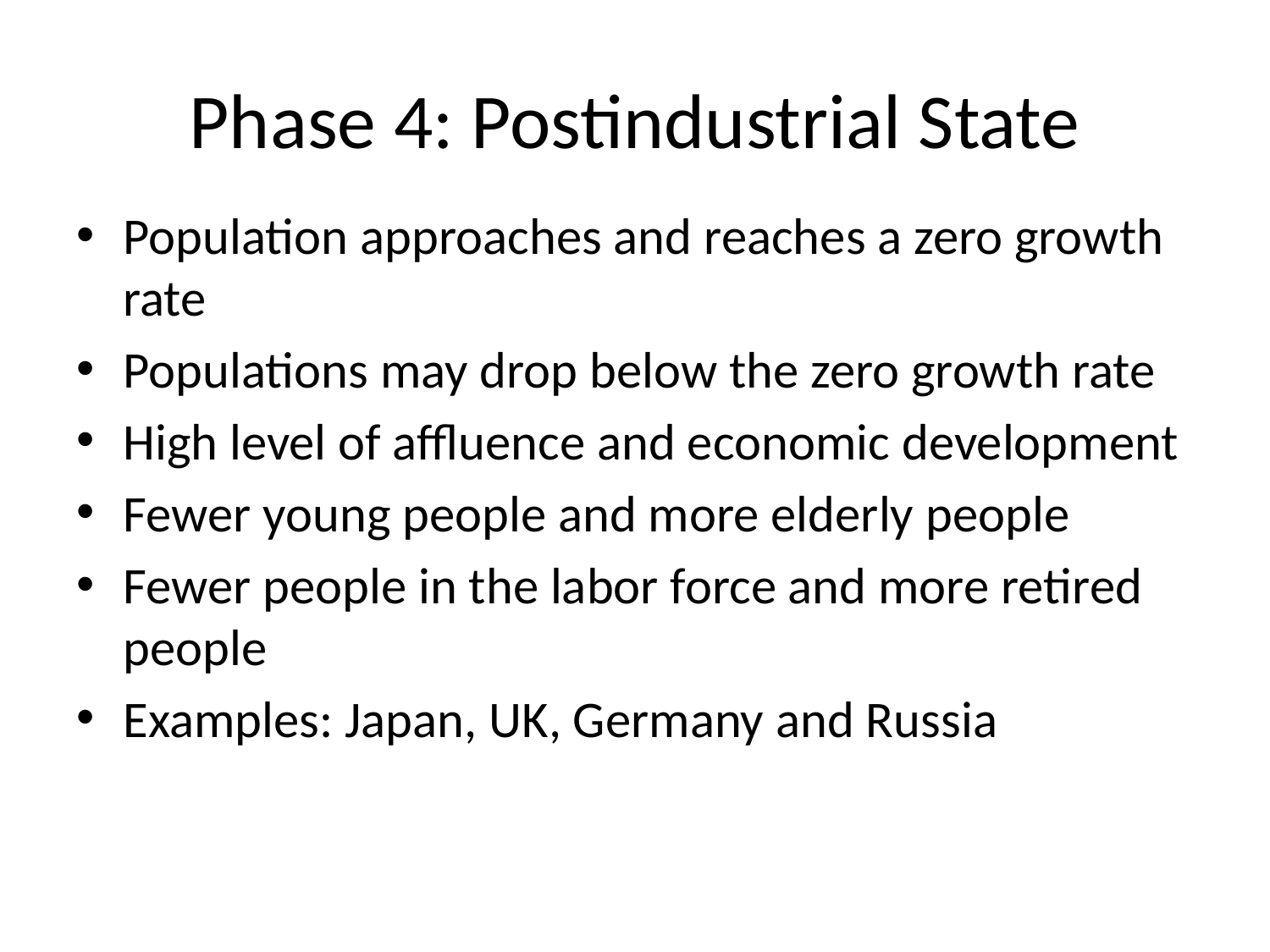

# Phase 4: Postindustrial State
Population approaches and reaches a zero growth rate
Populations may drop below the zero growth rate
High level of affluence and economic development
Fewer young people and more elderly people
Fewer people in the labor force and more retired people
Examples: Japan, UK, Germany and Russia